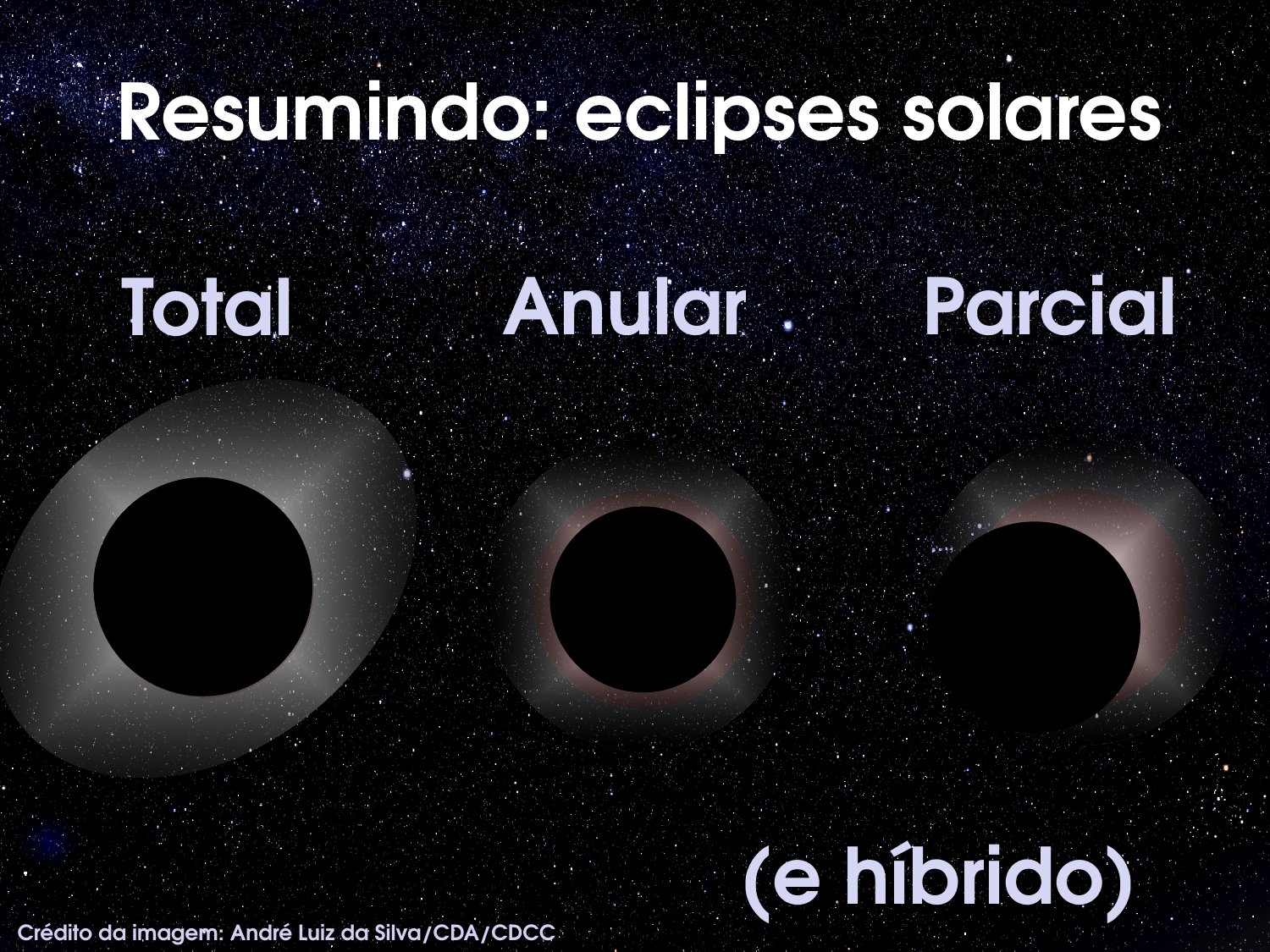

# Resumindo: eclipses solares
Parcial
Total
Anular

(e híbrido)
Crédito da imagem: André Luiz da Silva/CDA/CDCC